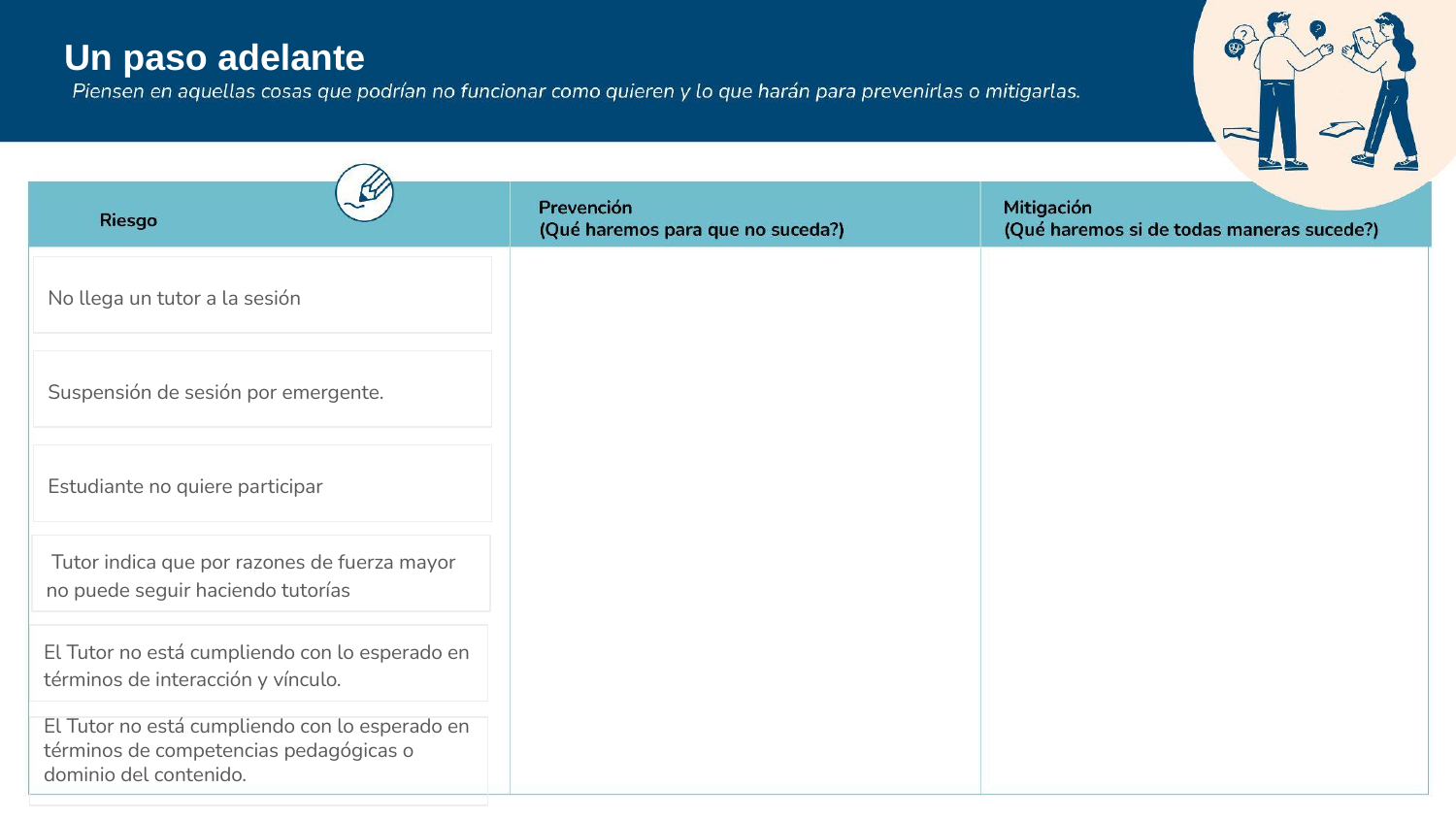

No llega un tutor a la sesión

Suspensión de sesión por emergente.

Estudiante no quiere participar

 Tutor indica que por razones de fuerza mayor no puede seguir haciendo tutorías

El Tutor no está cumpliendo con lo esperado en términos de interacción y vínculo.

El Tutor no está cumpliendo con lo esperado en términos de competencias pedagógicas o dominio del contenido.